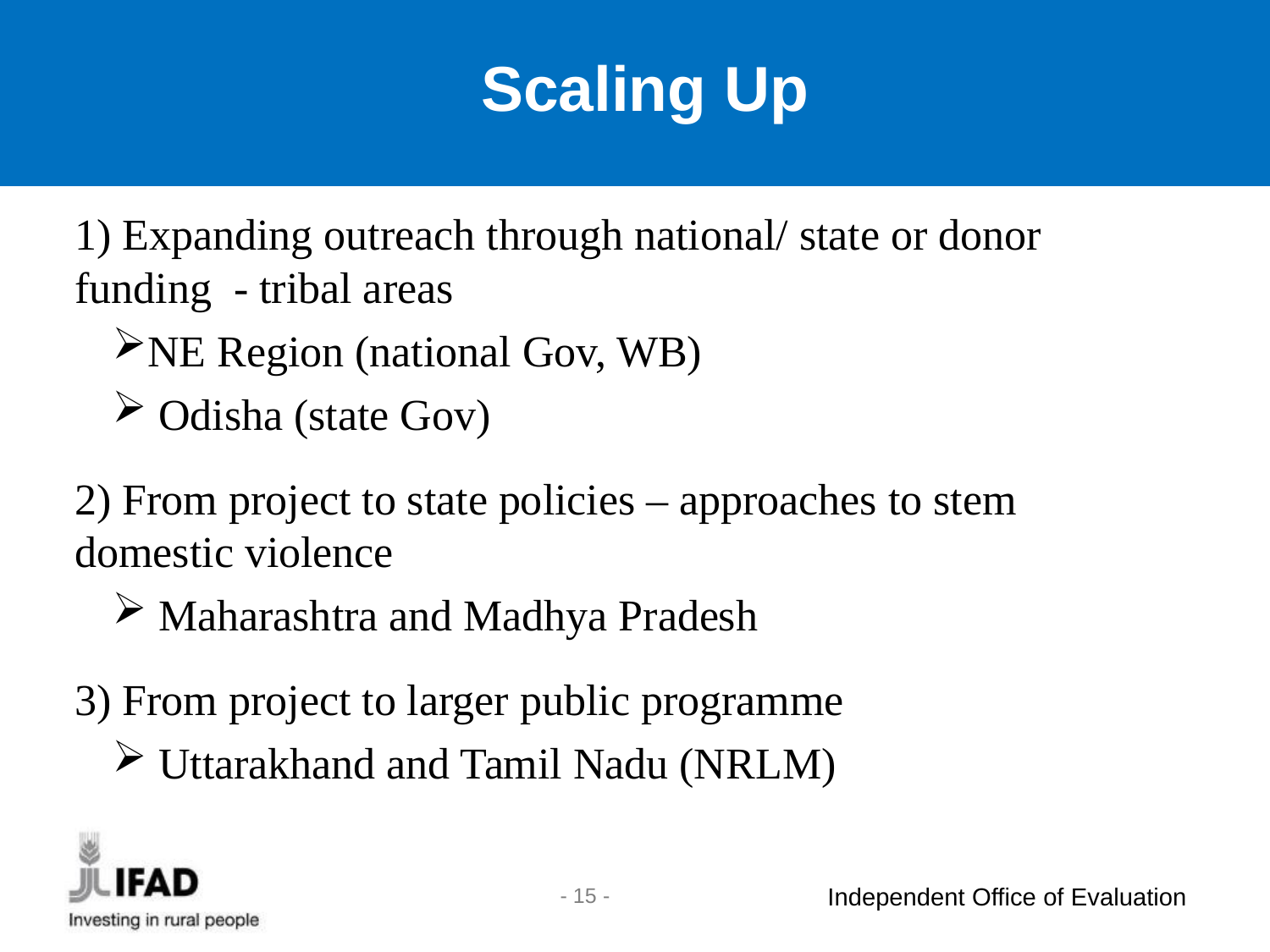

Scaling Up
1) Expanding outreach through national/ state or donor funding  - tribal areas
NE Region (national Gov, WB)
 Odisha (state Gov)
2) From project to state policies – approaches to stem domestic violence
 Maharashtra and Madhya Pradesh
3) From project to larger public programme
 Uttarakhand and Tamil Nadu (NRLM)